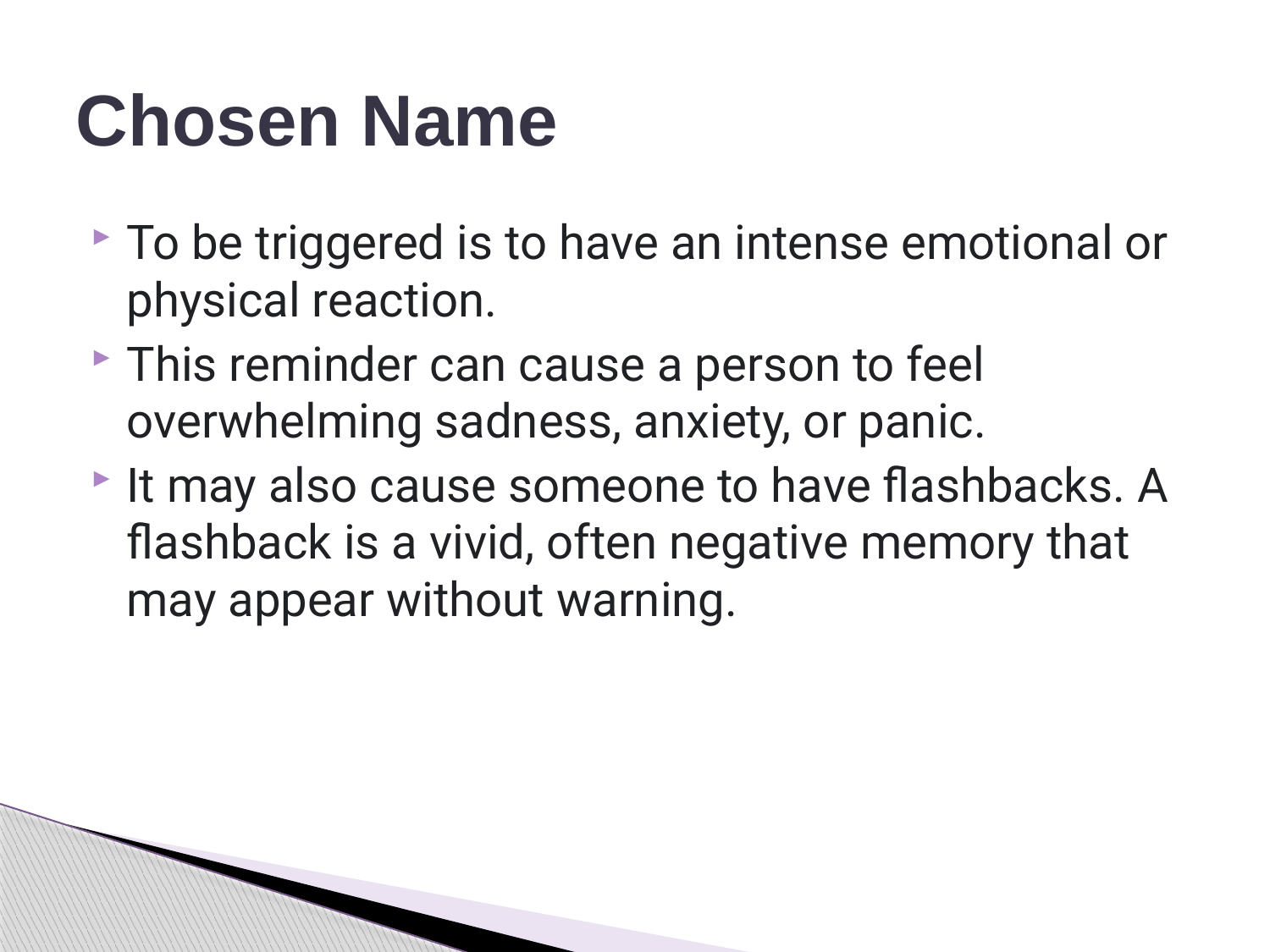

# Chosen Name
To be triggered is to have an intense emotional or physical reaction.
This reminder can cause a person to feel overwhelming sadness, anxiety, or panic.
It may also cause someone to have flashbacks. A flashback is a vivid, often negative memory that may appear without warning.